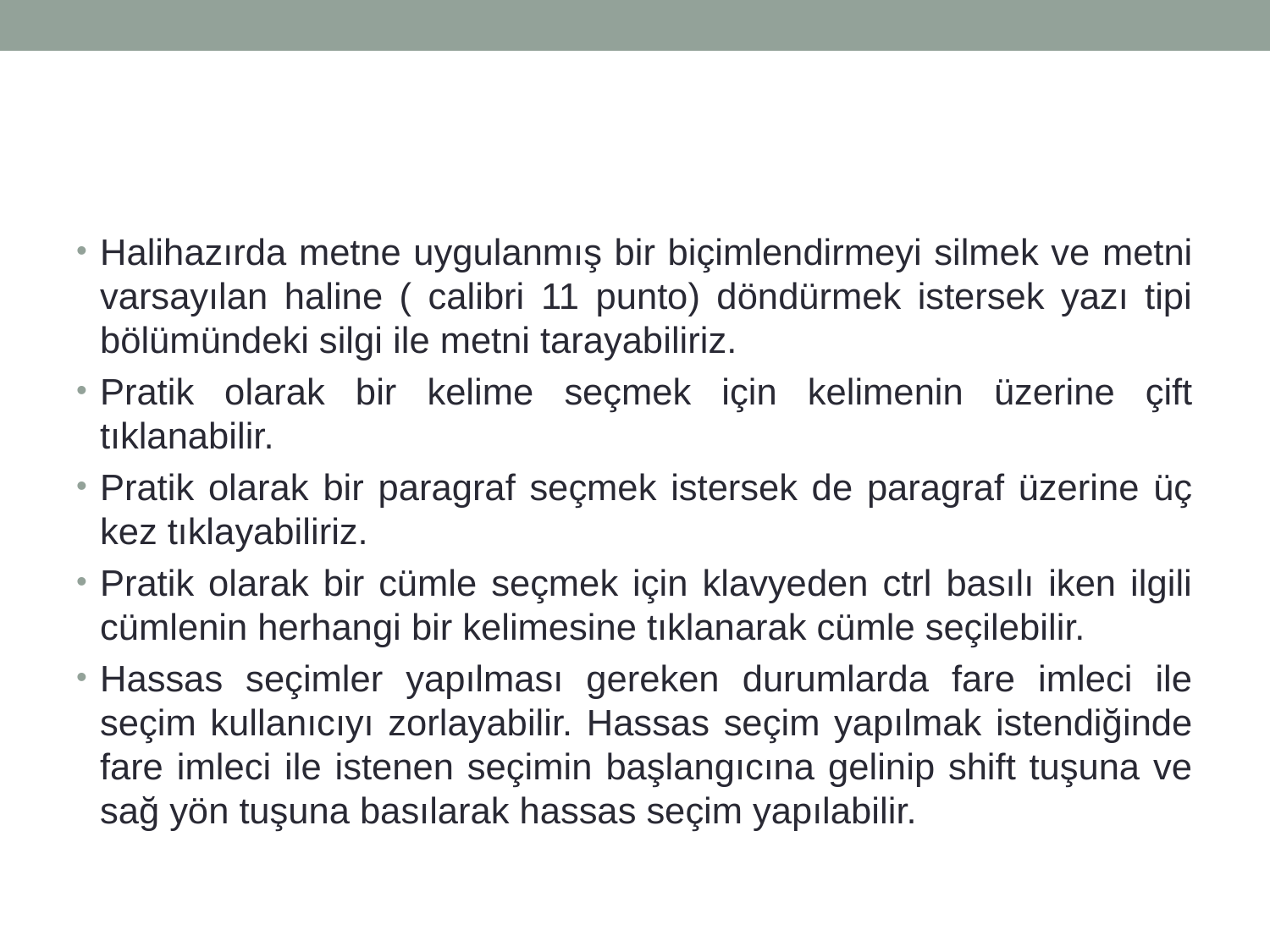

#
Halihazırda metne uygulanmış bir biçimlendirmeyi silmek ve metni varsayılan haline ( calibri 11 punto) döndürmek istersek yazı tipi bölümündeki silgi ile metni tarayabiliriz.
Pratik olarak bir kelime seçmek için kelimenin üzerine çift tıklanabilir.
Pratik olarak bir paragraf seçmek istersek de paragraf üzerine üç kez tıklayabiliriz.
Pratik olarak bir cümle seçmek için klavyeden ctrl basılı iken ilgili cümlenin herhangi bir kelimesine tıklanarak cümle seçilebilir.
Hassas seçimler yapılması gereken durumlarda fare imleci ile seçim kullanıcıyı zorlayabilir. Hassas seçim yapılmak istendiğinde fare imleci ile istenen seçimin başlangıcına gelinip shift tuşuna ve sağ yön tuşuna basılarak hassas seçim yapılabilir.